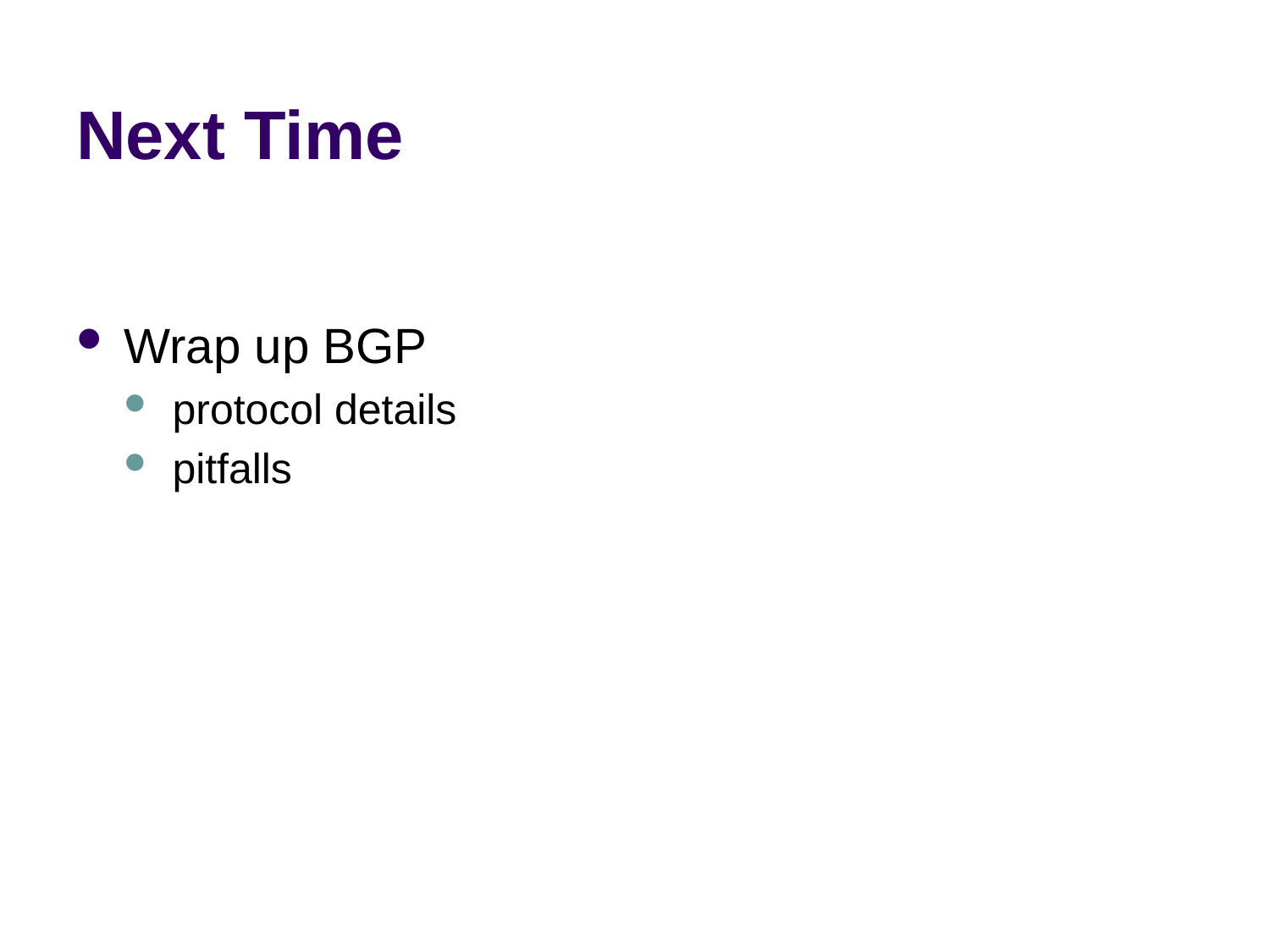

# Next Time

Wrap up BGP
protocol details
pitfalls